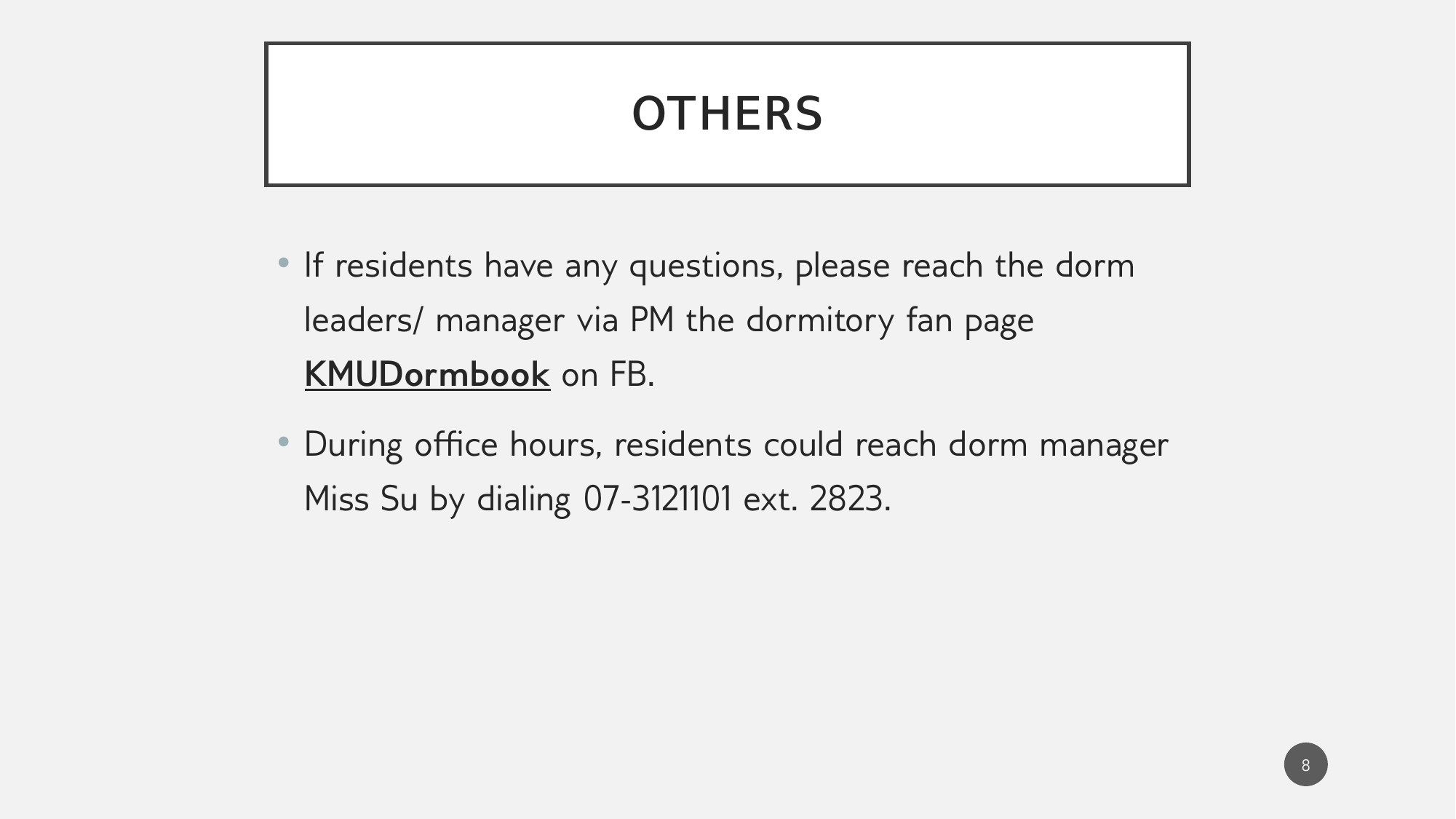

# Others
If residents have any questions, please reach the dorm leaders/ manager via PM the dormitory fan page KMUDormbook on FB.
During office hours, residents could reach dorm manager Miss Su by dialing 07-3121101 ext. 2823.
8